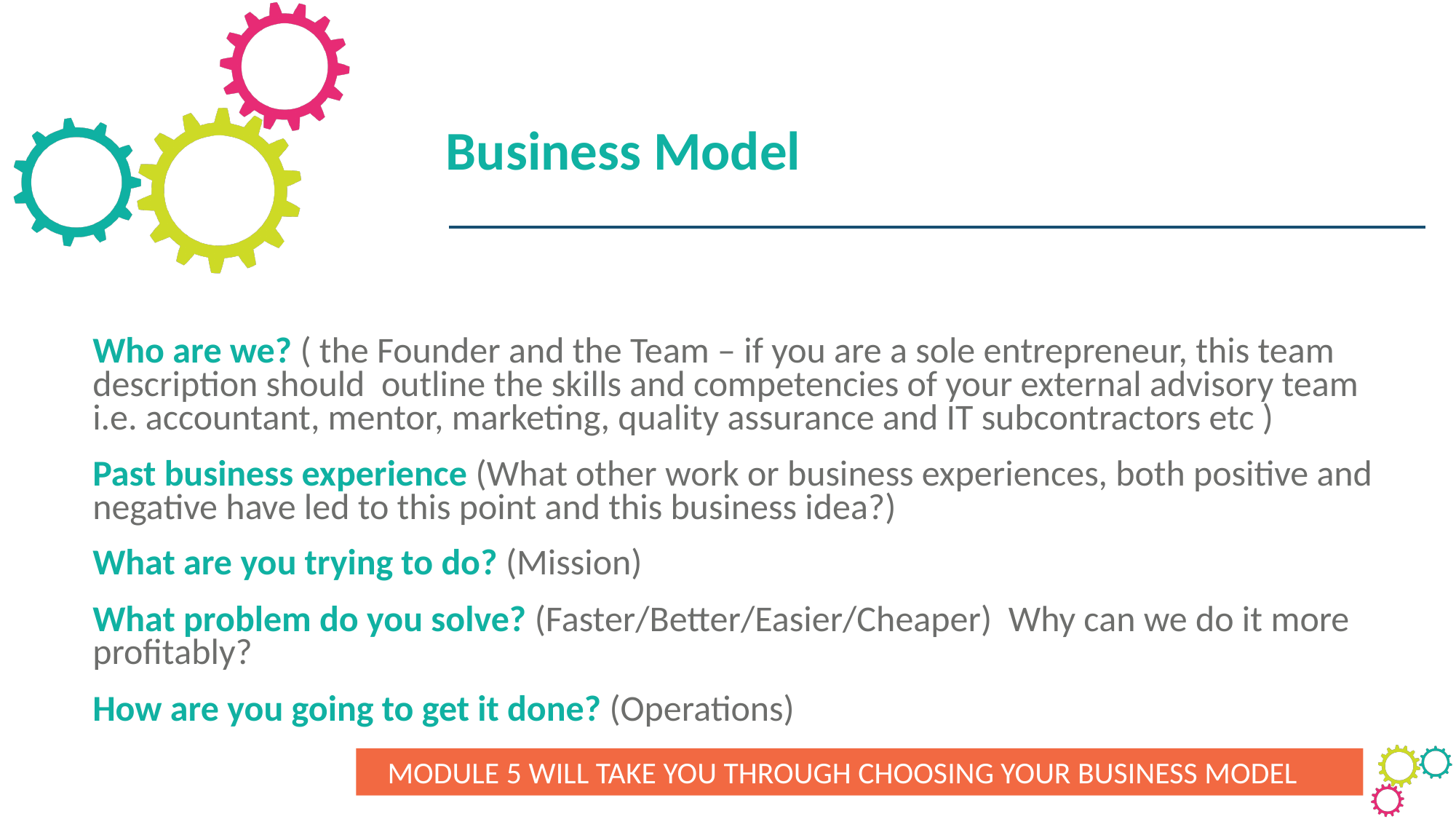

Business Model
Who are we? ( the Founder and the Team – if you are a sole entrepreneur, this team description should  outline the skills and competencies of your external advisory team  i.e. accountant, mentor, marketing, quality assurance and IT subcontractors etc )

Past business experience (What other work or business experiences, both positive and negative have led to this point and this business idea?)

What are you trying to do? (Mission)

What problem do you solve? (Faster/Better/Easier/Cheaper)  Why can we do it more profitably?

How are you going to get it done? (Operations)

   MODULE 5 WILL TAKE YOU THROUGH CHOOSING YOUR BUSINESS MODEL